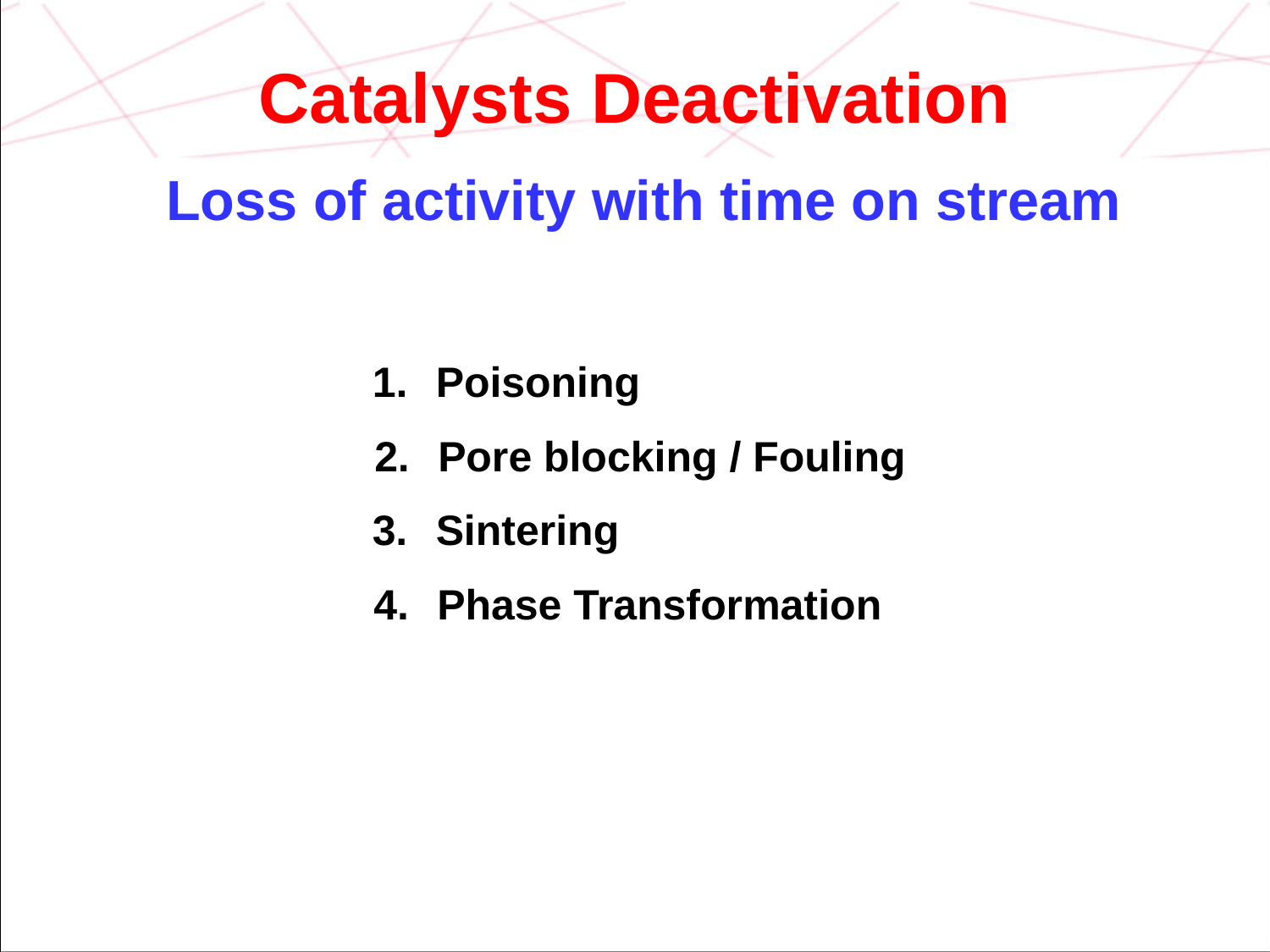

Catalysts Deactivation
Loss of activity with time on stream
Poisoning
Pore blocking / Fouling
Sintering
Phase Transformation